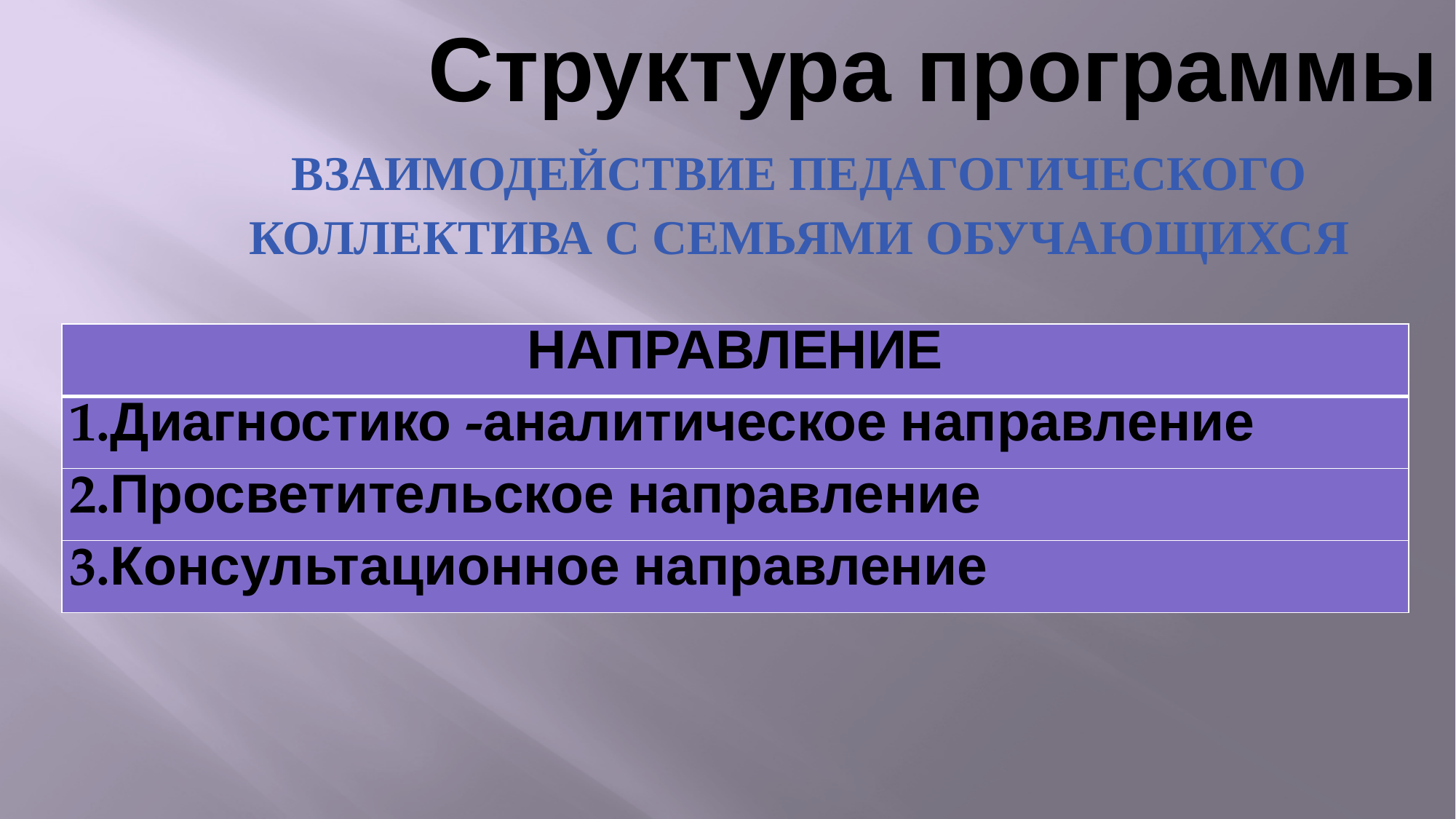

# Структура программы
ВЗАИМОДЕЙСТВИЕ ПЕДАГОГИЧЕСКОГО КОЛЛЕКТИВА С СЕМЬЯМИ ОБУЧАЮЩИХСЯ
| НАПРАВЛЕНИЕ |
| --- |
| 1.Диагностико -аналитическое направление |
| 2.Просветительское направление |
| 3.Консультационное направление |